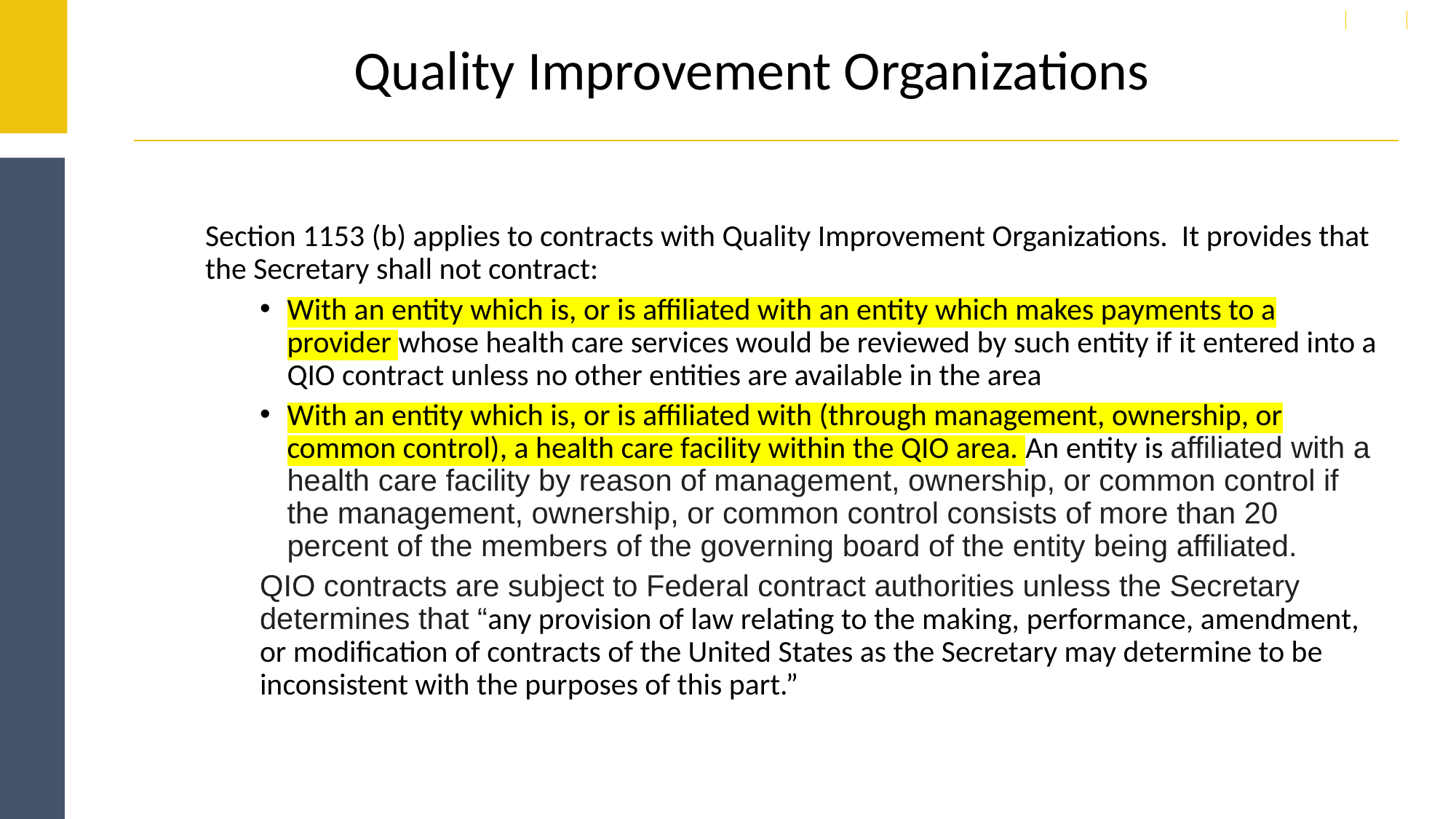

# Quality Improvement Organizations
Section 1153 (b) applies to contracts with Quality Improvement Organizations.  It provides that the Secretary shall not contract:
With an entity which is, or is affiliated with an entity which makes payments to a provider whose health care services would be reviewed by such entity if it entered into a QIO contract unless no other entities are available in the area
With an entity which is, or is affiliated with (through management, ownership, or common control), a health care facility within the QIO area. An entity is affiliated with a health care facility by reason of management, ownership, or common control if the management, ownership, or common control consists of more than 20 percent of the members of the governing board of the entity being affiliated.
QIO contracts are subject to Federal contract authorities unless the Secretary determines that “any provision of law relating to the making, performance, amendment, or modification of contracts of the United States as the Secretary may determine to be inconsistent with the purposes of this part.”